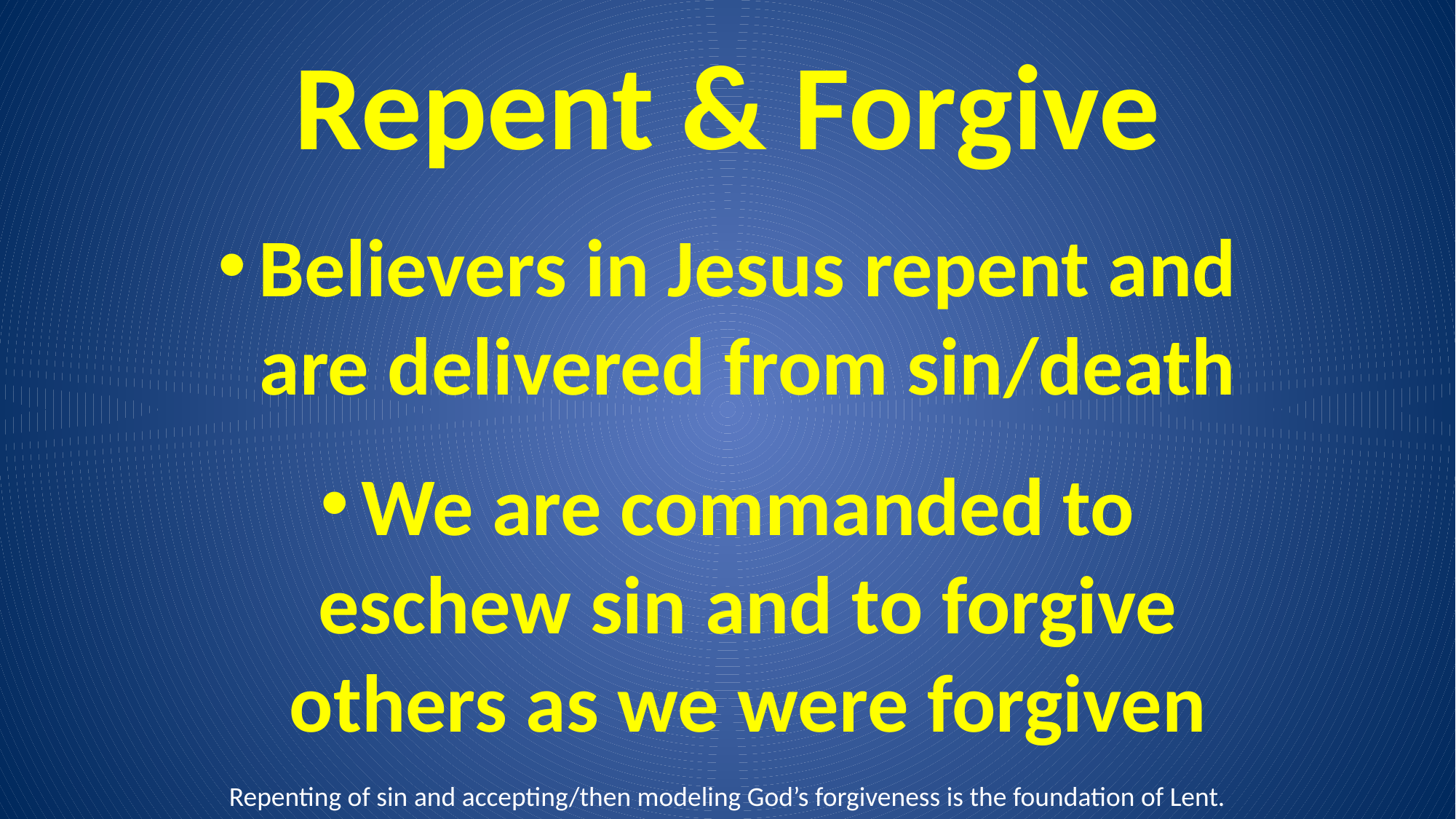

# Repent & Forgive
Believers in Jesus repent and are delivered from sin/death

We are commanded to eschew sin and to forgive others as we were forgiven
Repenting of sin and accepting/then modeling God’s forgiveness is the foundation of Lent.